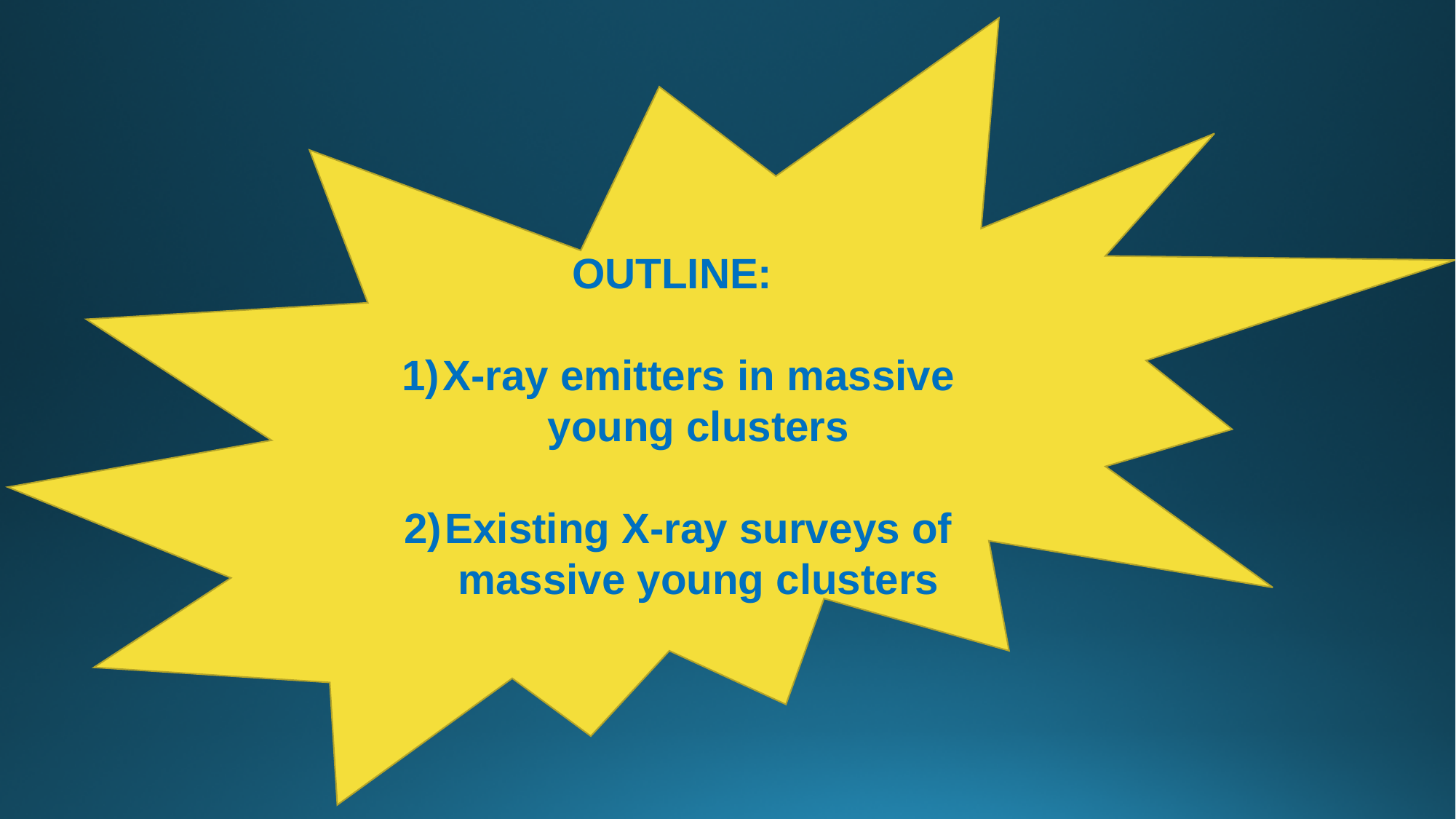

OUTLINE:

X-ray emitters in massive young clusters

Existing X-ray surveys of massive young clusters